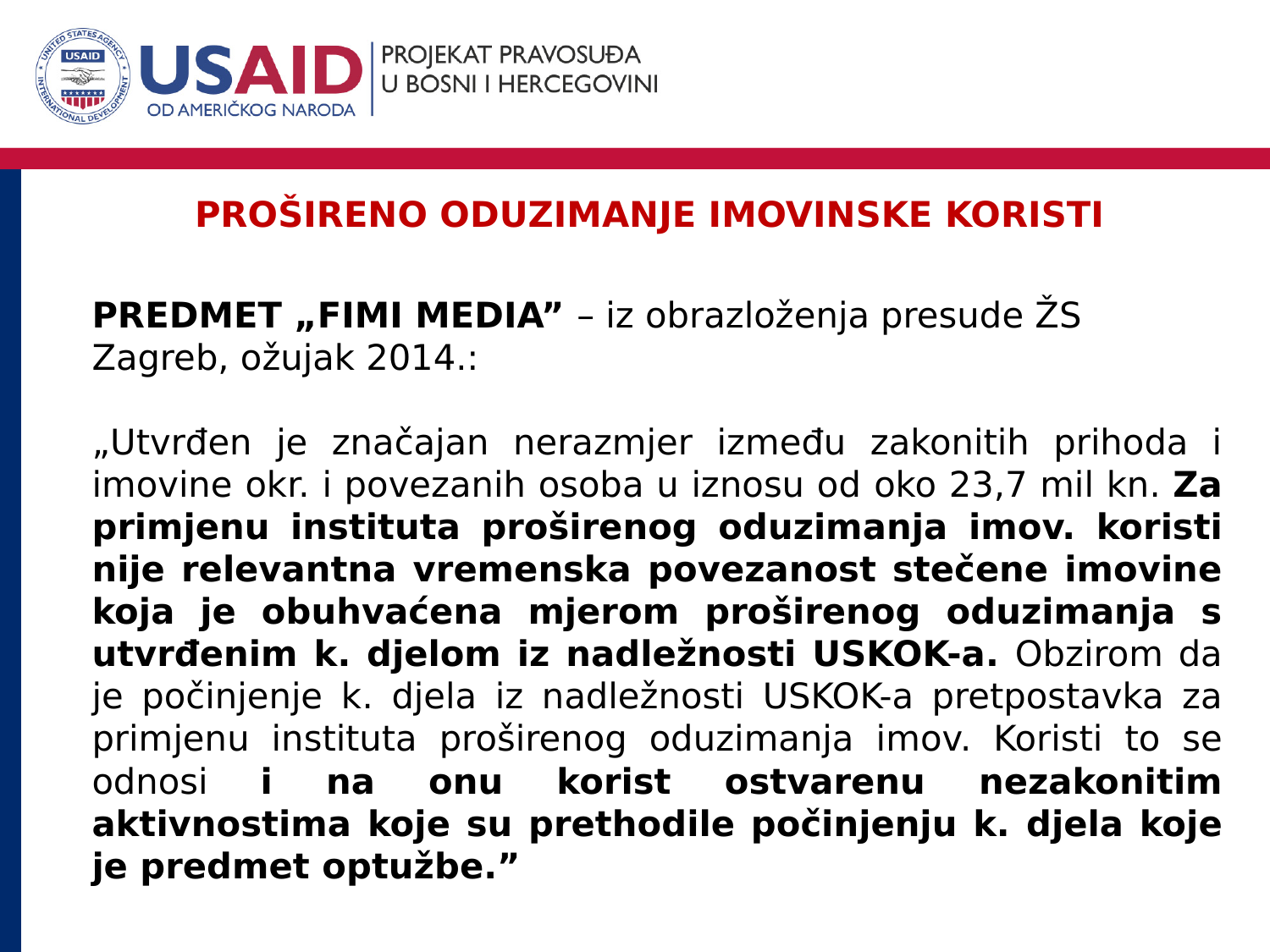

PROŠIRENO ODUZIMANJE IMOVINSKE KORISTI
PREDMET „FIMI MEDIA” – iz obrazloženja presude ŽS Zagreb, ožujak 2014.:

„Utvrđen je značajan nerazmjer između zakonitih prihoda i imovine okr. i povezanih osoba u iznosu od oko 23,7 mil kn. Za primjenu instituta proširenog oduzimanja imov. koristi nije relevantna vremenska povezanost stečene imovine koja je obuhvaćena mjerom proširenog oduzimanja s utvrđenim k. djelom iz nadležnosti USKOK-a. Obzirom da je počinjenje k. djela iz nadležnosti USKOK-a pretpostavka za primjenu instituta proširenog oduzimanja imov. Koristi to se odnosi i na onu korist ostvarenu nezakonitim aktivnostima koje su prethodile počinjenju k. djela koje je predmet optužbe.”